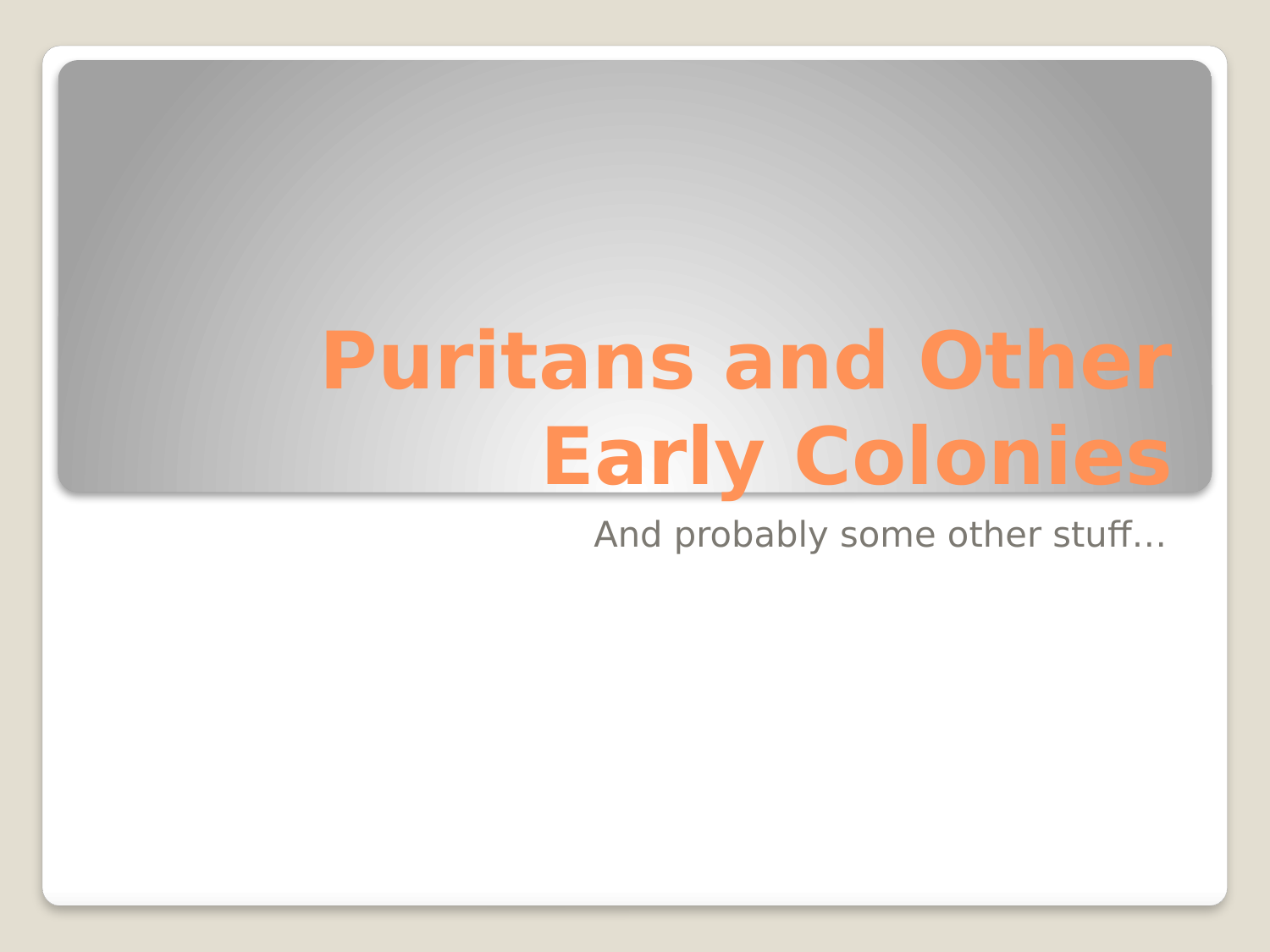

# Puritans and Other Early Colonies
And probably some other stuff…